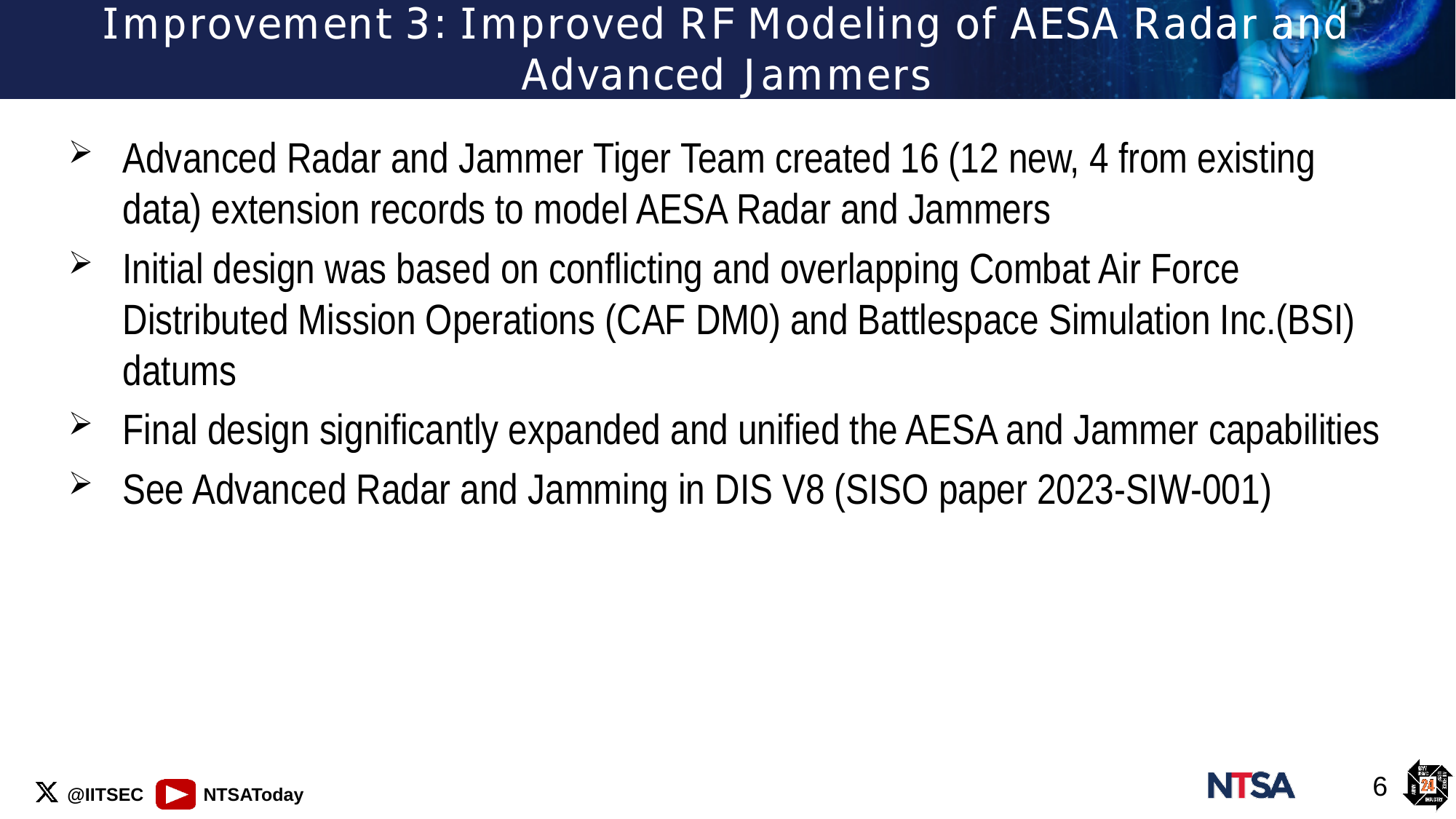

# Improvement 3: Improved RF Modeling of AESA Radar and Advanced Jammers
Advanced Radar and Jammer Tiger Team created 16 (12 new, 4 from existing data) extension records to model AESA Radar and Jammers
Initial design was based on conflicting and overlapping Combat Air Force Distributed Mission Operations (CAF DM0) and Battlespace Simulation Inc.(BSI) datums
Final design significantly expanded and unified the AESA and Jammer capabilities
See Advanced Radar and Jamming in DIS V8 (SISO paper 2023-SIW-001)
6